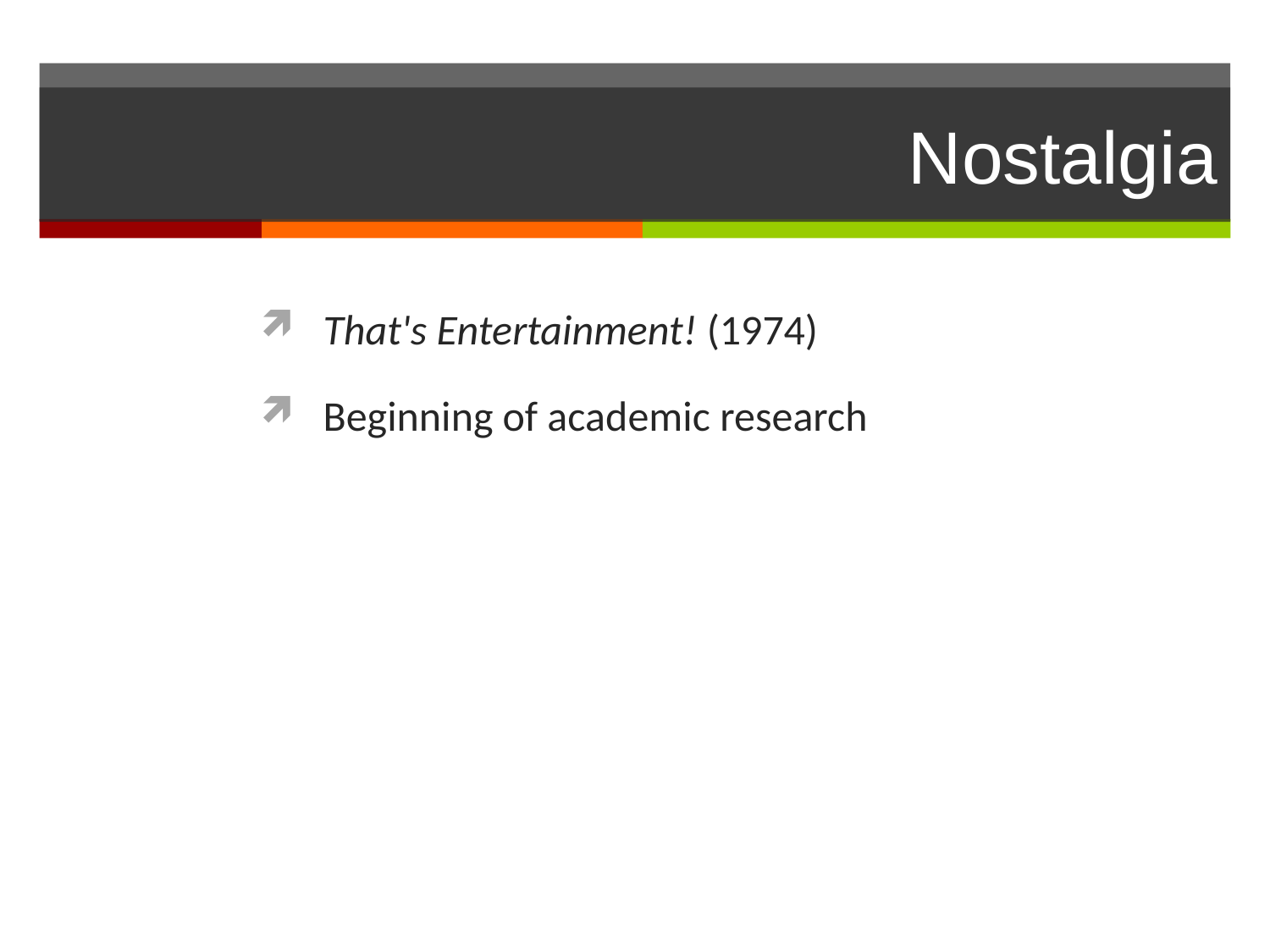

# Nostalgia
That's Entertainment! (1974)
Beginning of academic research